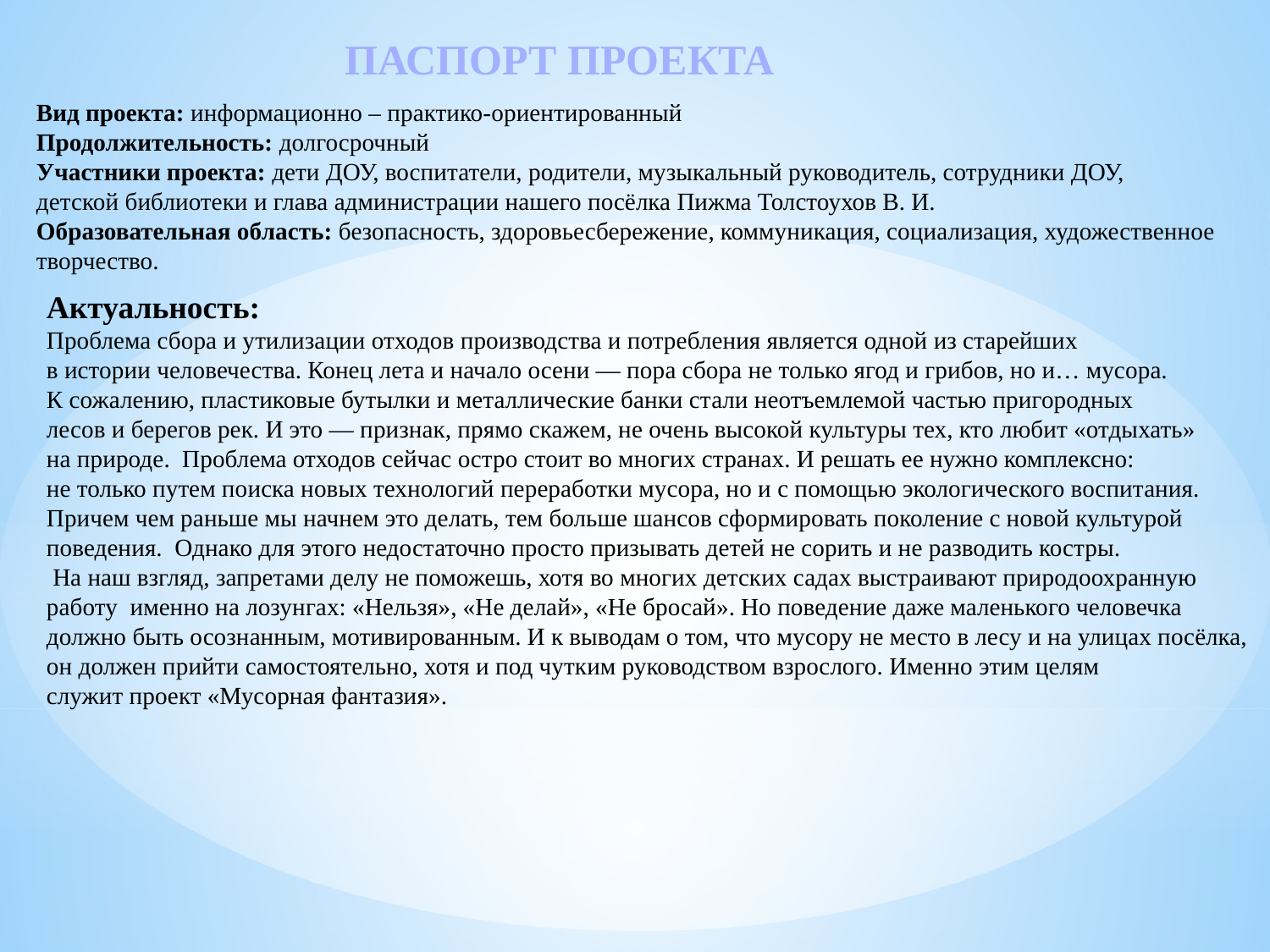

ПАСПОРТ ПРОЕКТА
Вид проекта: информационно – практико-ориентированный
Продолжительность: долгосрочный
Участники проекта: дети ДОУ, воспитатели, родители, музыкальный руководитель, сотрудники ДОУ,
детской библиотеки и глава администрации нашего посёлка Пижма Толстоухов В. И.
Образовательная область: безопасность, здоровьесбережение, коммуникация, социализация, художественное
творчество.

Актуальность:
Проблема сбора и утилизации отходов производства и потребления является одной из старейших
в истории человечества. Конец лета и начало осени — пора сбора не только ягод и грибов, но и… мусора.
К сожалению, пластиковые бутылки и металлические банки стали неотъемлемой частью пригородных
лесов и берегов рек. И это — признак, прямо скажем, не очень высокой культуры тех, кто любит «отдыхать»
на природе.  Проблема отходов сейчас остро стоит во многих странах. И решать ее нужно комплексно:
не только путем поиска новых технологий переработки мусора, но и с помощью экологического воспитания.
Причем чем раньше мы начнем это делать, тем больше шансов сформировать поколение с новой культурой
поведения.  Однако для этого недостаточно просто призывать детей не сорить и не разводить костры.
 На наш взгляд, запретами делу не поможешь, хотя во многих детских садах выстраивают природоохранную
работу  именно на лозунгах: «Нельзя», «Не делай», «Не бросай». Но поведение даже маленького человечка
должно быть осознанным, мотивированным. И к выводам о том, что мусору не место в лесу и на улицах посёлка,
он должен прийти самостоятельно, хотя и под чутким руководством взрослого. Именно этим целям
служит проект «Мусорная фантазия».